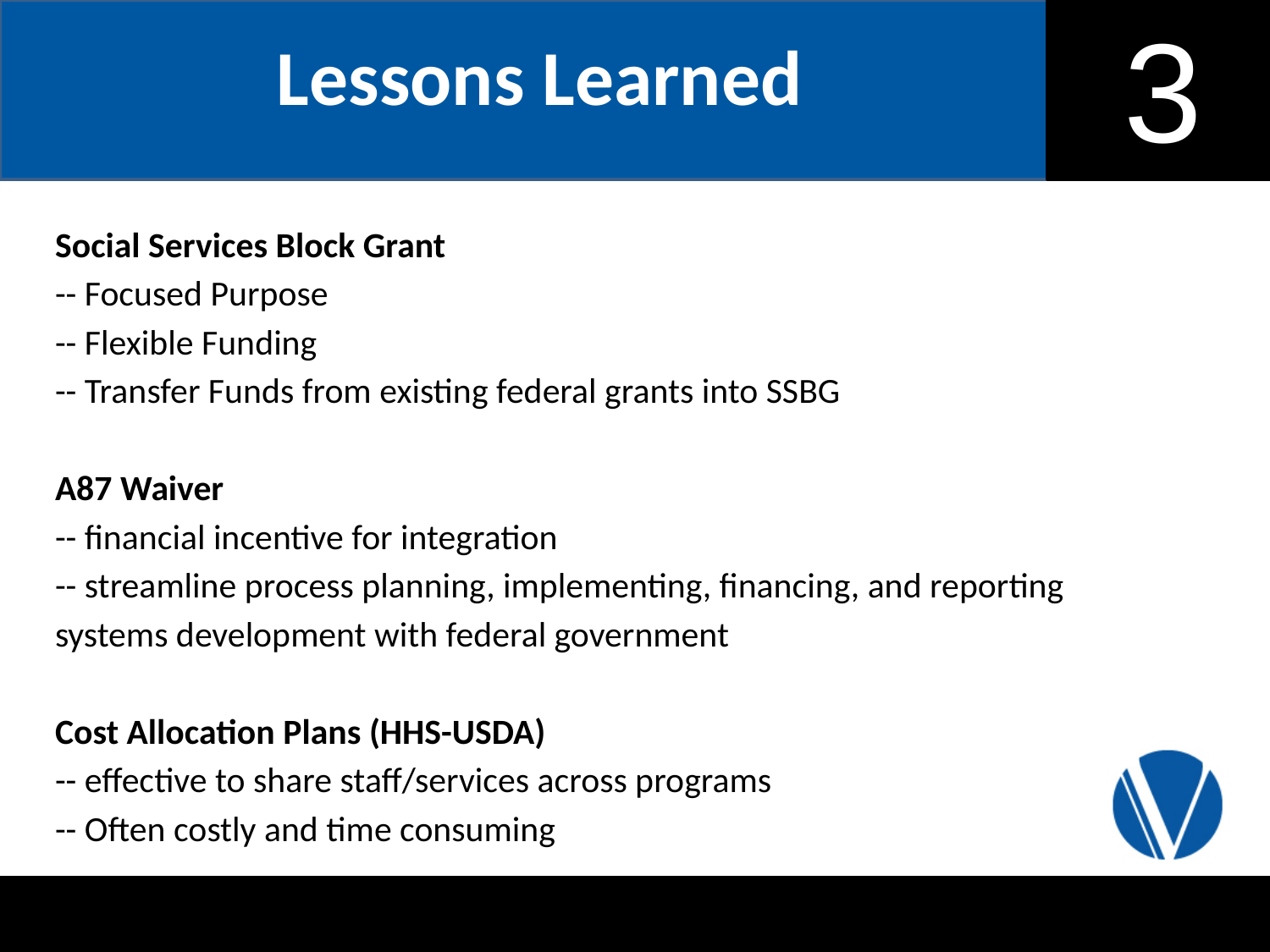

Lessons Learned

Social Services Block Grant
-- Focused Purpose
-- Flexible Funding
-- Transfer Funds from existing federal grants into SSBG

A87 Waiver
-- financial incentive for integration
-- streamline process planning, implementing, financing, and reporting systems development with federal government

Cost Allocation Plans (HHS-USDA)
-- effective to share staff/services across programs
-- Often costly and time consuming